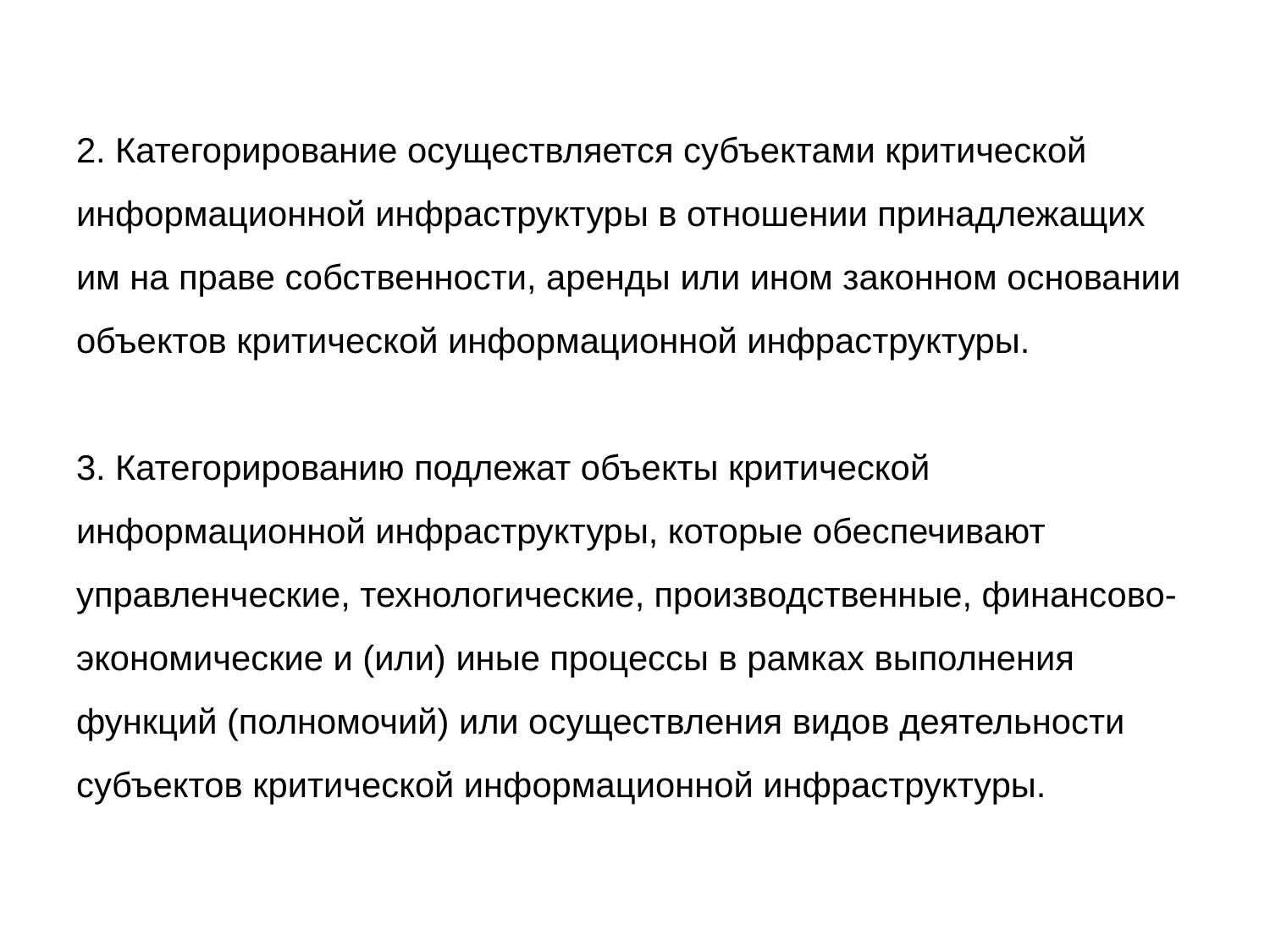

# 2. Категорирование осуществляется субъектами критической информационной инфраструктуры в отношении принадлежащих им на праве собственности, аренды или ином законном основании объектов критической информационной инфраструктуры. 3. Категорированию подлежат объекты критической информационной инфраструктуры, которые обеспечивают управленческие, технологические, производственные, финансово-экономические и (или) иные процессы в рамках выполнения функций (полномочий) или осуществления видов деятельности субъектов критической информационной инфраструктуры.